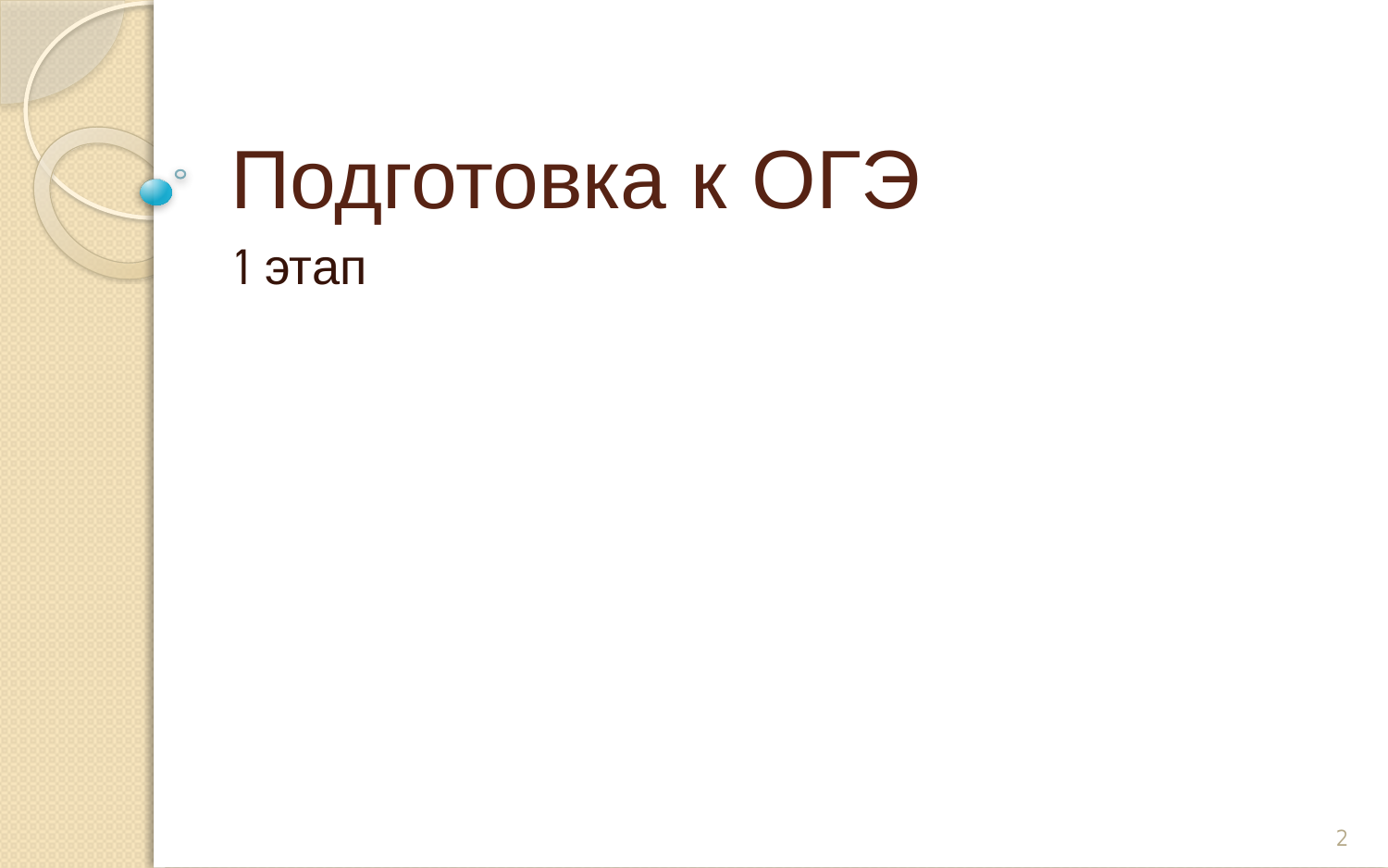

# Подготовка к ОГЭ
1 этап
2